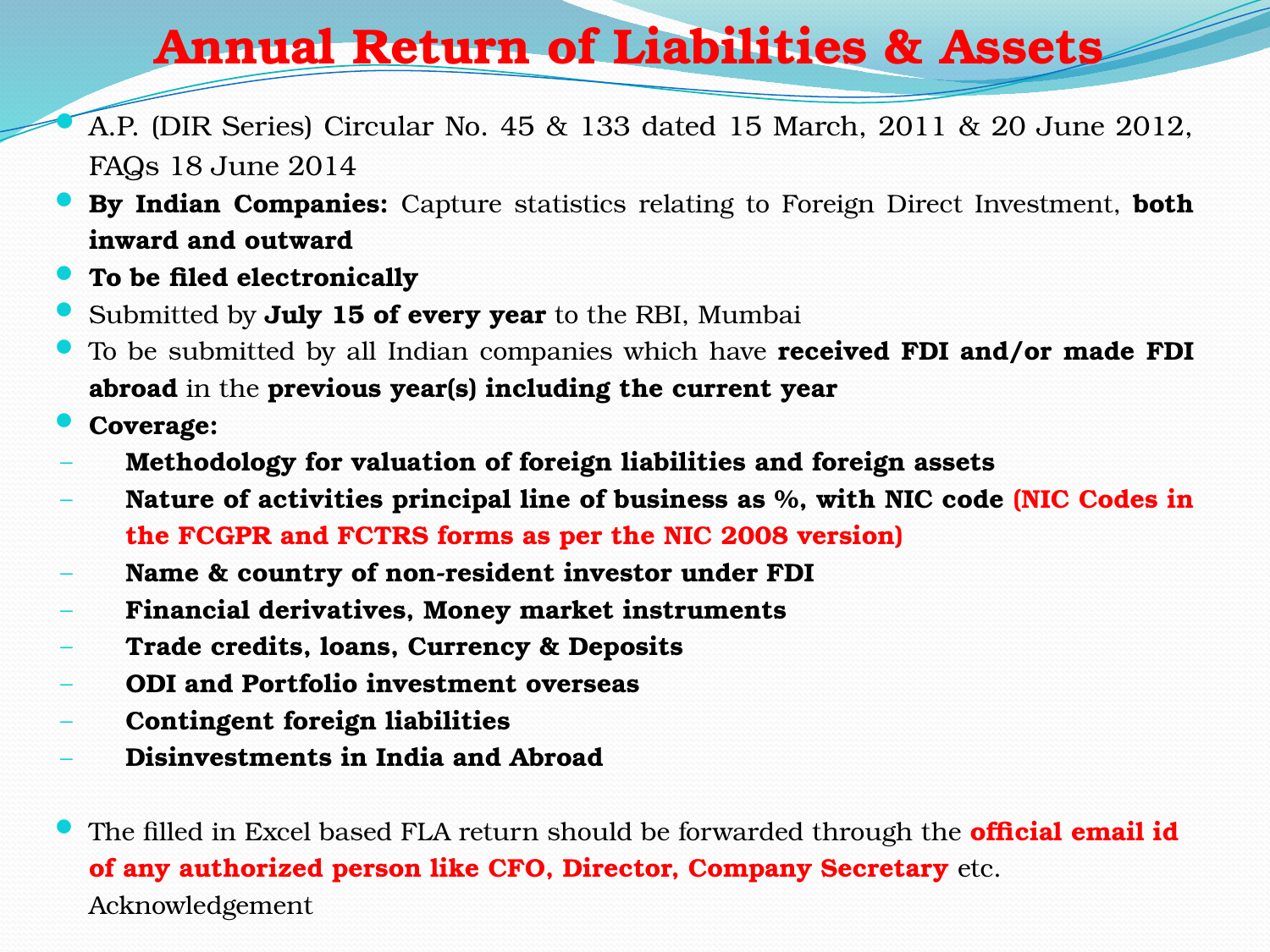

# Annual Return of Liabilities & Assets
A.P. (DIR Series) Circular No. 45 & 133 dated 15 March, 2011 & 20 June 2012, FAQs 18 June 2014
By Indian Companies: Capture statistics relating to Foreign Direct Investment, both inward and outward
To be filed electronically
Submitted by July 15 of every year to the RBI, Mumbai
To be submitted by all Indian companies which have received FDI and/or made FDI abroad in the previous year(s) including the current year
Coverage:
Methodology for valuation of foreign liabilities and foreign assets
Nature of activities principal line of business as %, with NIC code (NIC Codes in the FCGPR and FCTRS forms as per the NIC 2008 version)
Name & country of non-resident investor under FDI
Financial derivatives, Money market instruments
Trade credits, loans, Currency & Deposits
ODI and Portfolio investment overseas
Contingent foreign liabilities
Disinvestments in India and Abroad

The filled in Excel based FLA return should be forwarded through the official email id of any authorized person like CFO, Director, Company Secretary etc. Acknowledgement